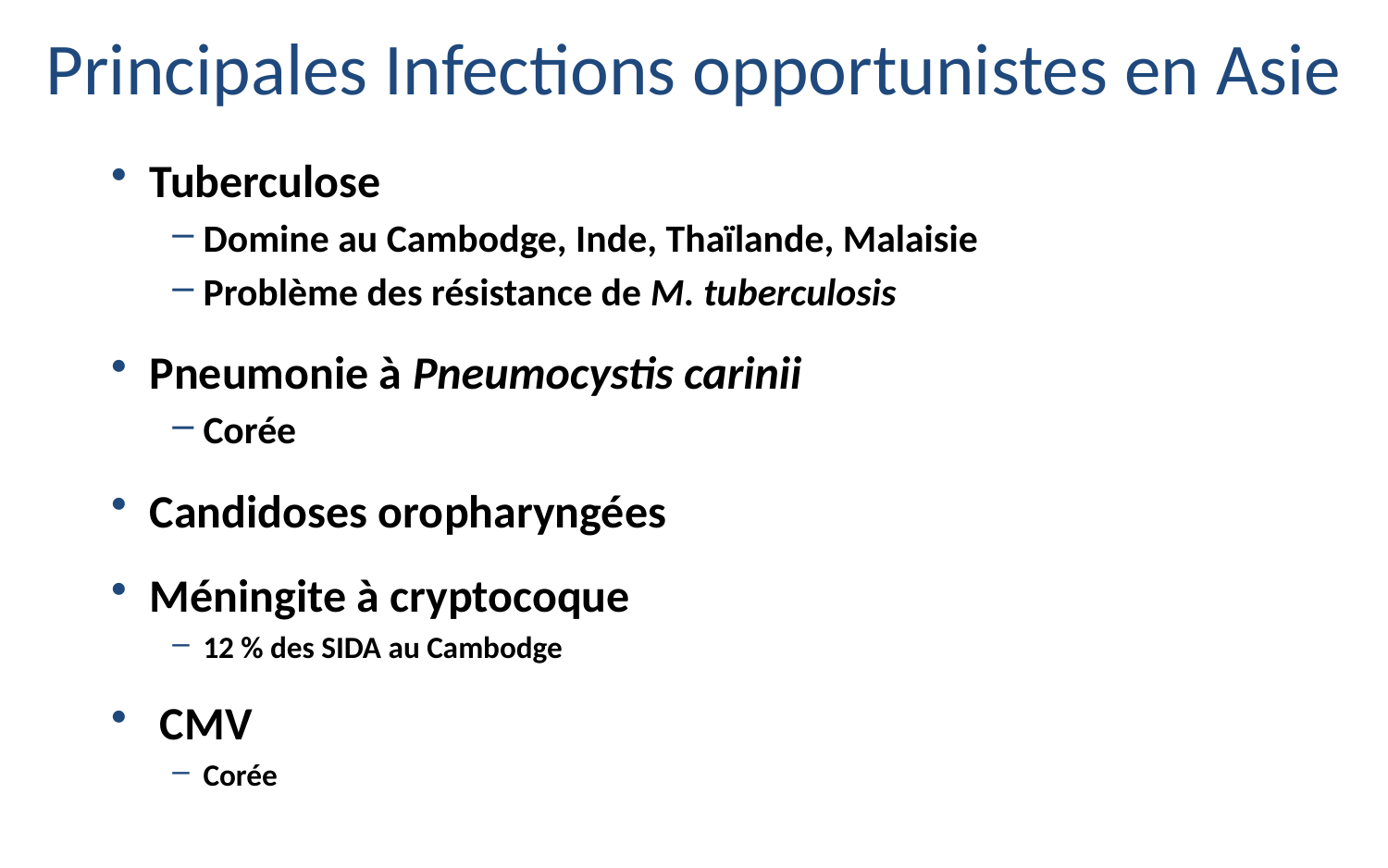

Principales Infections opportunistes en Asie
Tuberculose
Domine au Cambodge, Inde, Thaïlande, Malaisie
Problème des résistance de M. tuberculosis

Pneumonie à Pneumocystis carinii
Corée

Candidoses oropharyngées

Méningite à cryptocoque
12 % des SIDA au Cambodge

 CMV
Corée